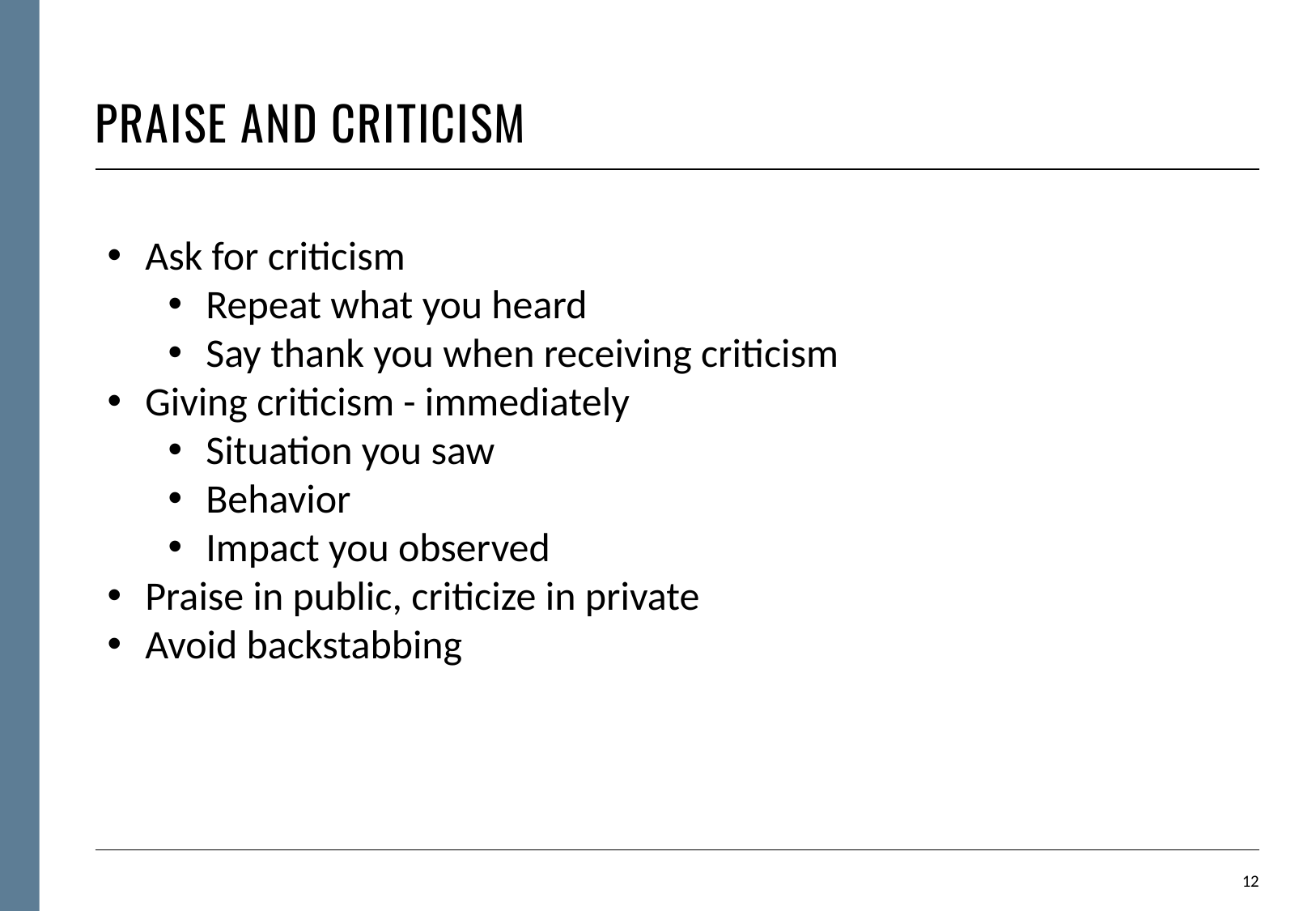

# Praise and criticism
Ask for criticism
Repeat what you heard
Say thank you when receiving criticism
Giving criticism - immediately
Situation you saw
Behavior
Impact you observed
Praise in public, criticize in private
Avoid backstabbing

12